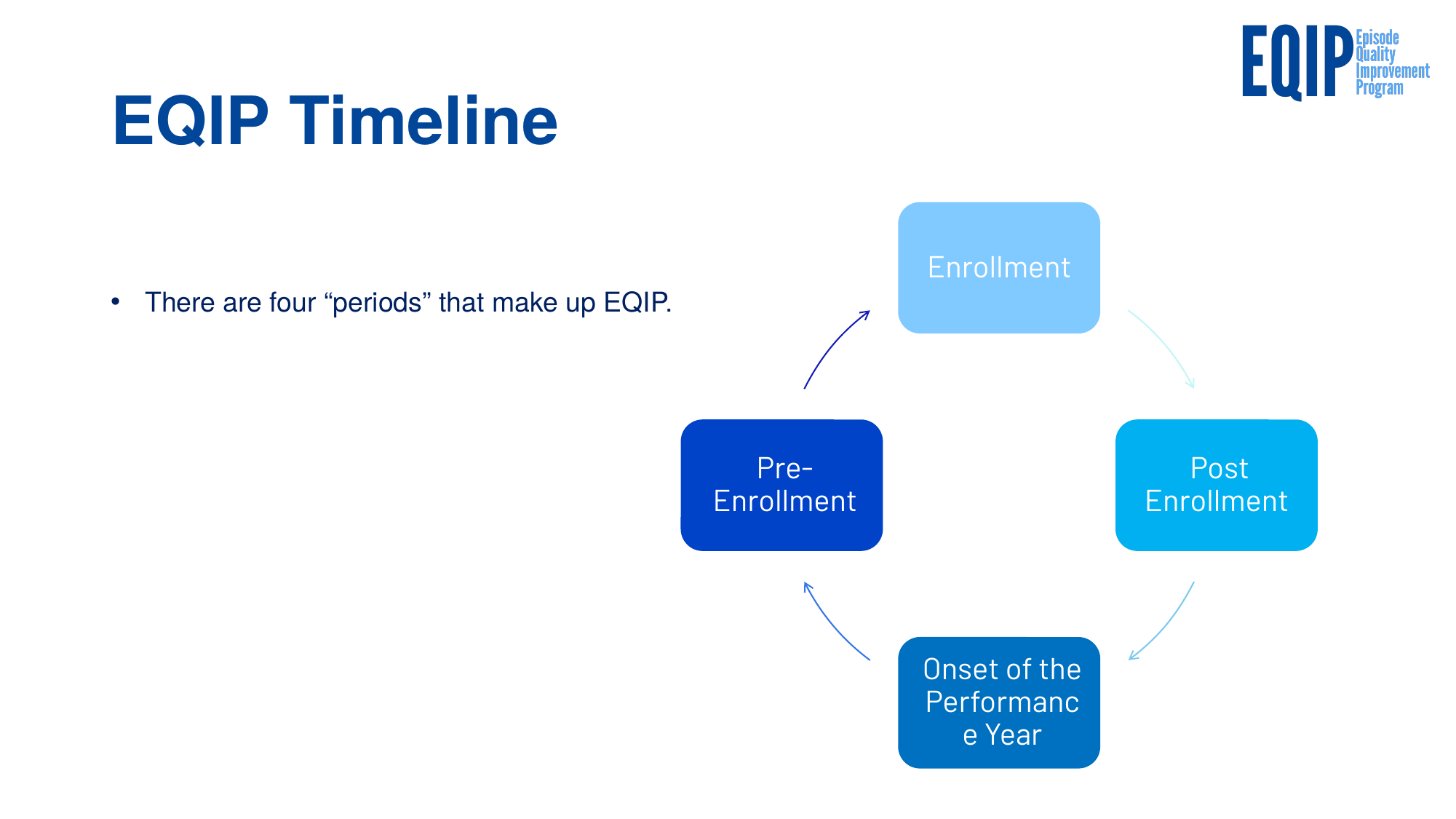

# EQIP Timeline
Enrollment
Post Enrollment
Onset of the Performance Year
Pre-Enrollment
There are four “periods” that make up EQIP.